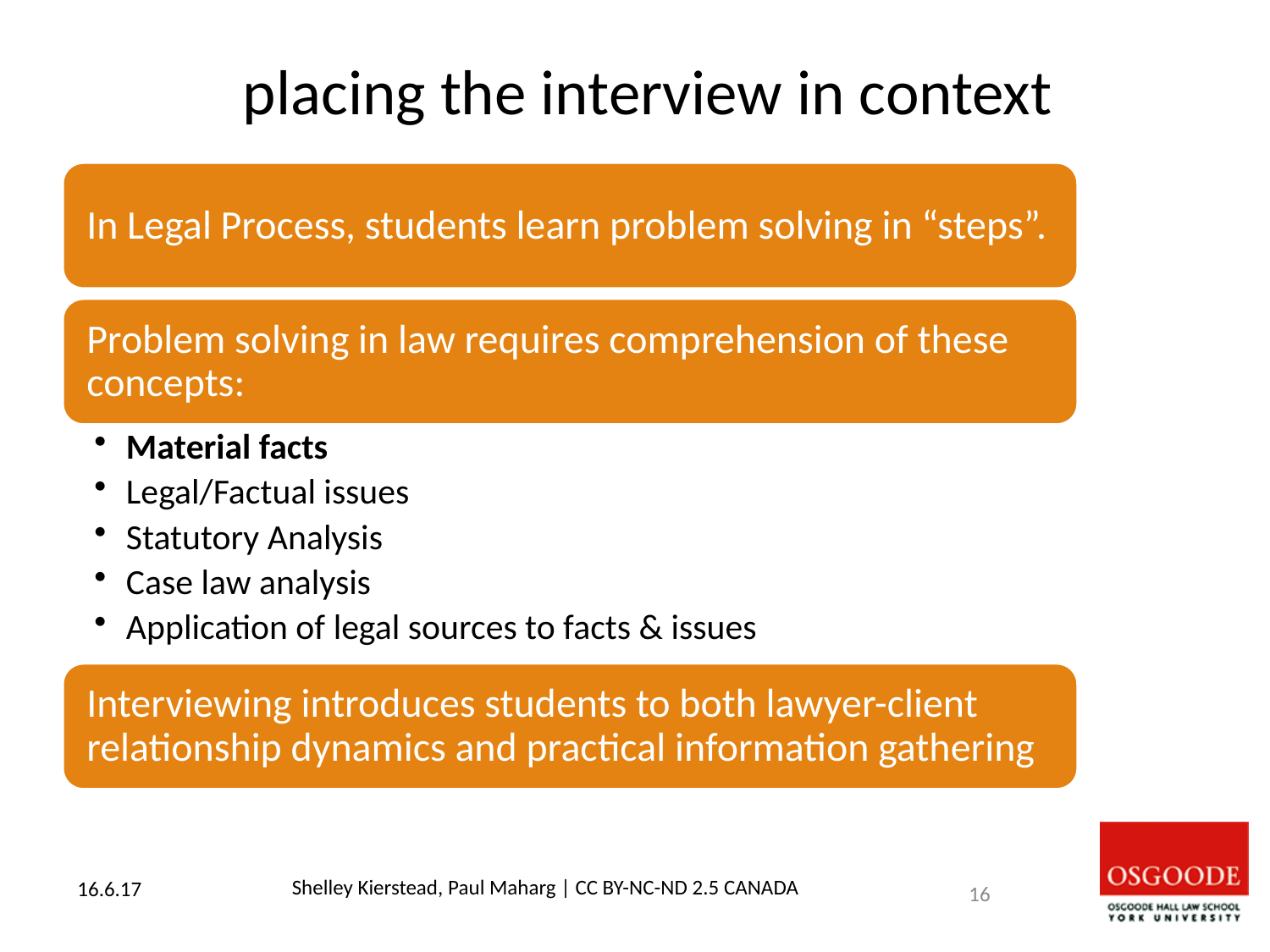

# placing the interview in context
In Legal Process, students learn problem solving in “steps”.
Problem solving in law requires comprehension of these concepts:
Material facts
Legal/Factual issues
Statutory Analysis
Case law analysis
Application of legal sources to facts & issues
Interviewing introduces students to both lawyer-client relationship dynamics and practical information gathering
Shelley Kierstead, Paul Maharg | CC BY-NC-ND 2.5 CANADA
16
16.6.17